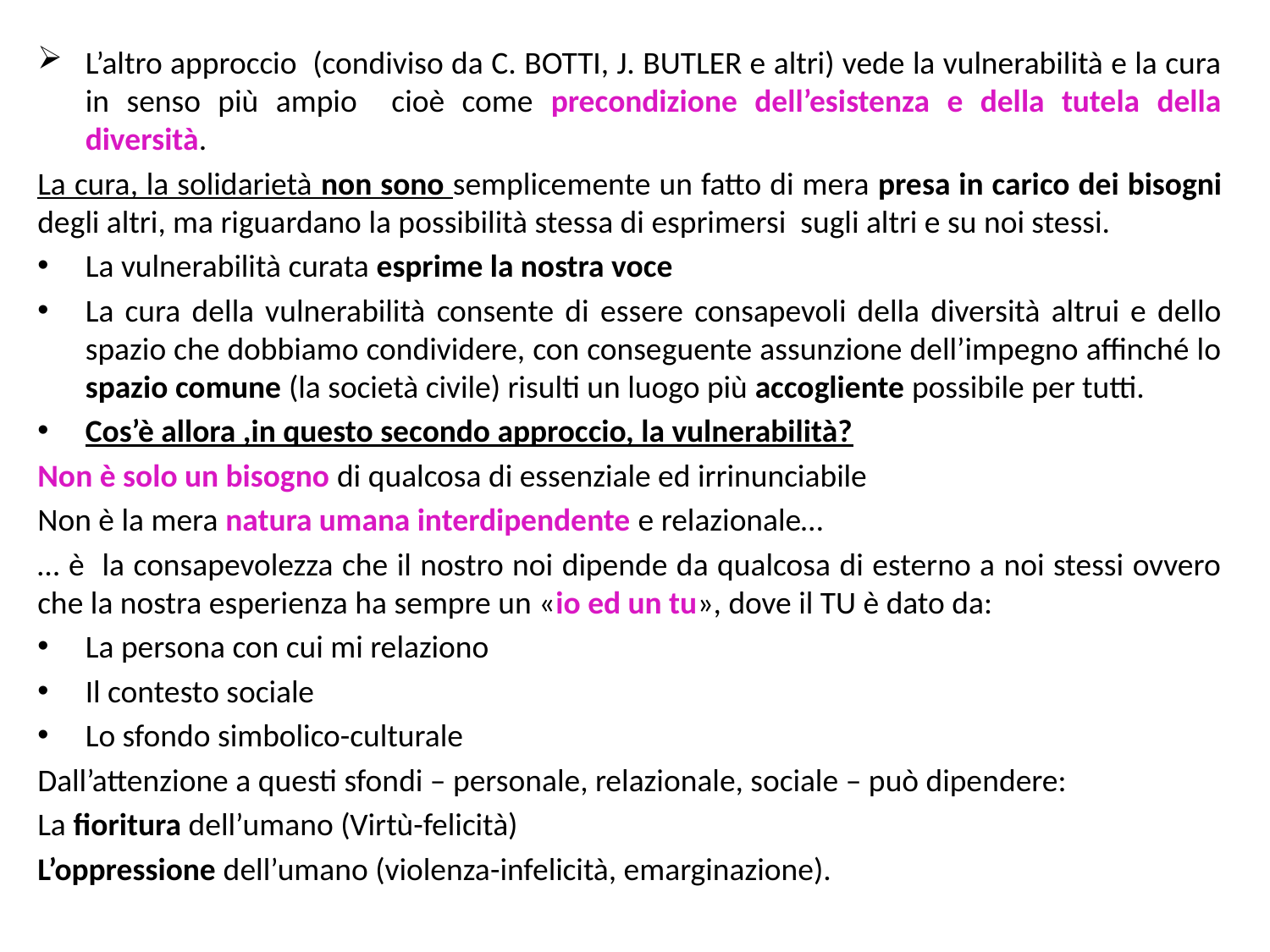

L’altro approccio  (condiviso da C. BOTTI, J. BUTLER e altri) vede la vulnerabilità e la cura in senso più ampio  cioè come precondizione dell’esistenza e della tutela della diversità.
La cura, la solidarietà non sono semplicemente un fatto di mera presa in carico dei bisogni degli altri, ma riguardano la possibilità stessa di esprimersi  sugli altri e su noi stessi.
La vulnerabilità curata esprime la nostra voce
La cura della vulnerabilità consente di essere consapevoli della diversità altrui e dello spazio che dobbiamo condividere, con conseguente assunzione dell’impegno affinché lo spazio comune (la società civile) risulti un luogo più accogliente possibile per tutti.
Cos’è allora ,in questo secondo approccio, la vulnerabilità?
Non è solo un bisogno di qualcosa di essenziale ed irrinunciabile
Non è la mera natura umana interdipendente e relazionale…
… è  la consapevolezza che il nostro noi dipende da qualcosa di esterno a noi stessi ovvero che la nostra esperienza ha sempre un «io ed un tu», dove il TU è dato da:
La persona con cui mi relaziono
Il contesto sociale
Lo sfondo simbolico-culturale
Dall’attenzione a questi sfondi – personale, relazionale, sociale – può dipendere:
La fioritura dell’umano (Virtù-felicità)
L’oppressione dell’umano (violenza-infelicità, emarginazione).